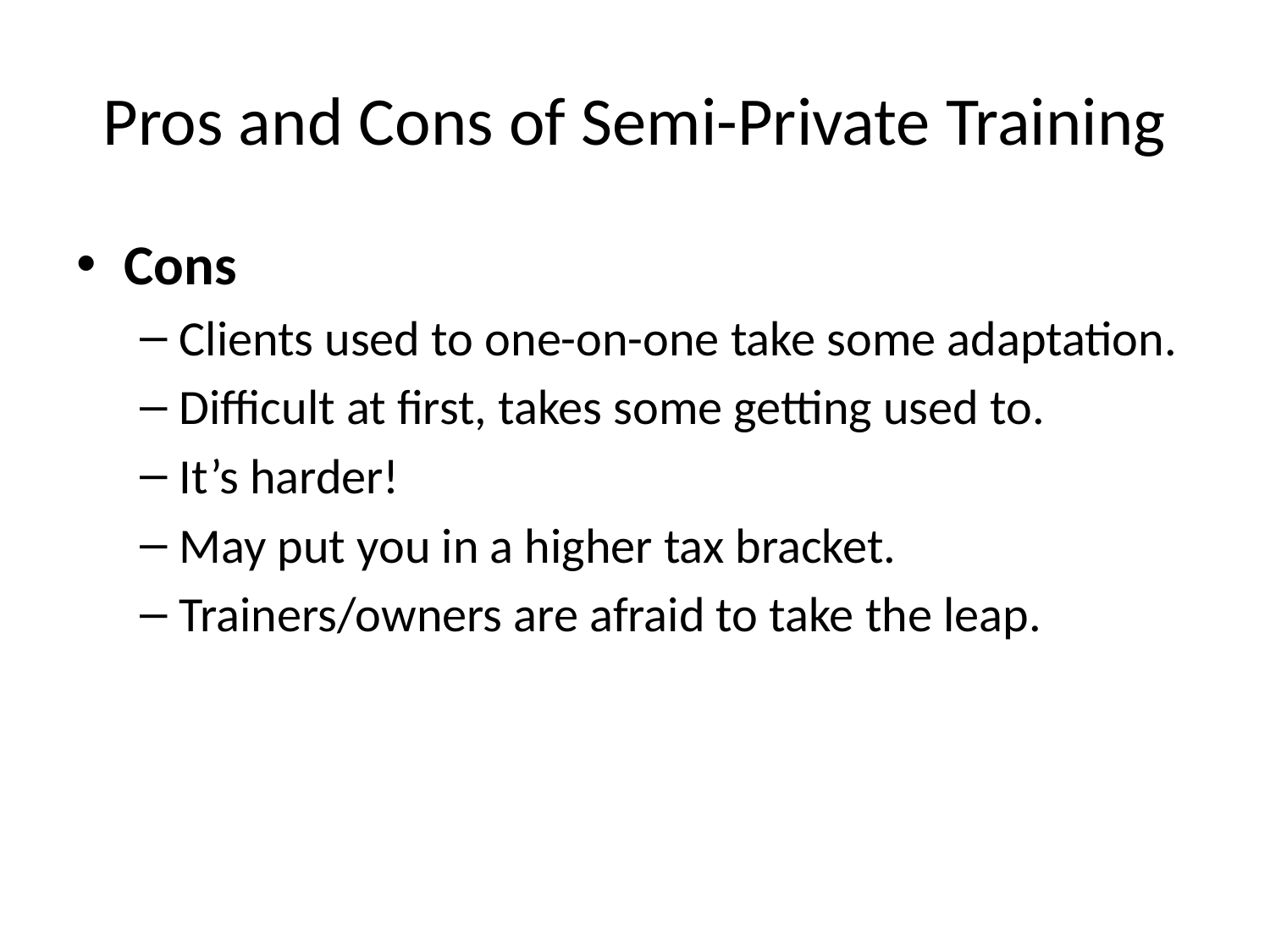

# Pros and Cons of Semi-Private Training
Cons
Clients used to one-on-one take some adaptation.
Difficult at first, takes some getting used to.
It’s harder!
May put you in a higher tax bracket.
Trainers/owners are afraid to take the leap.